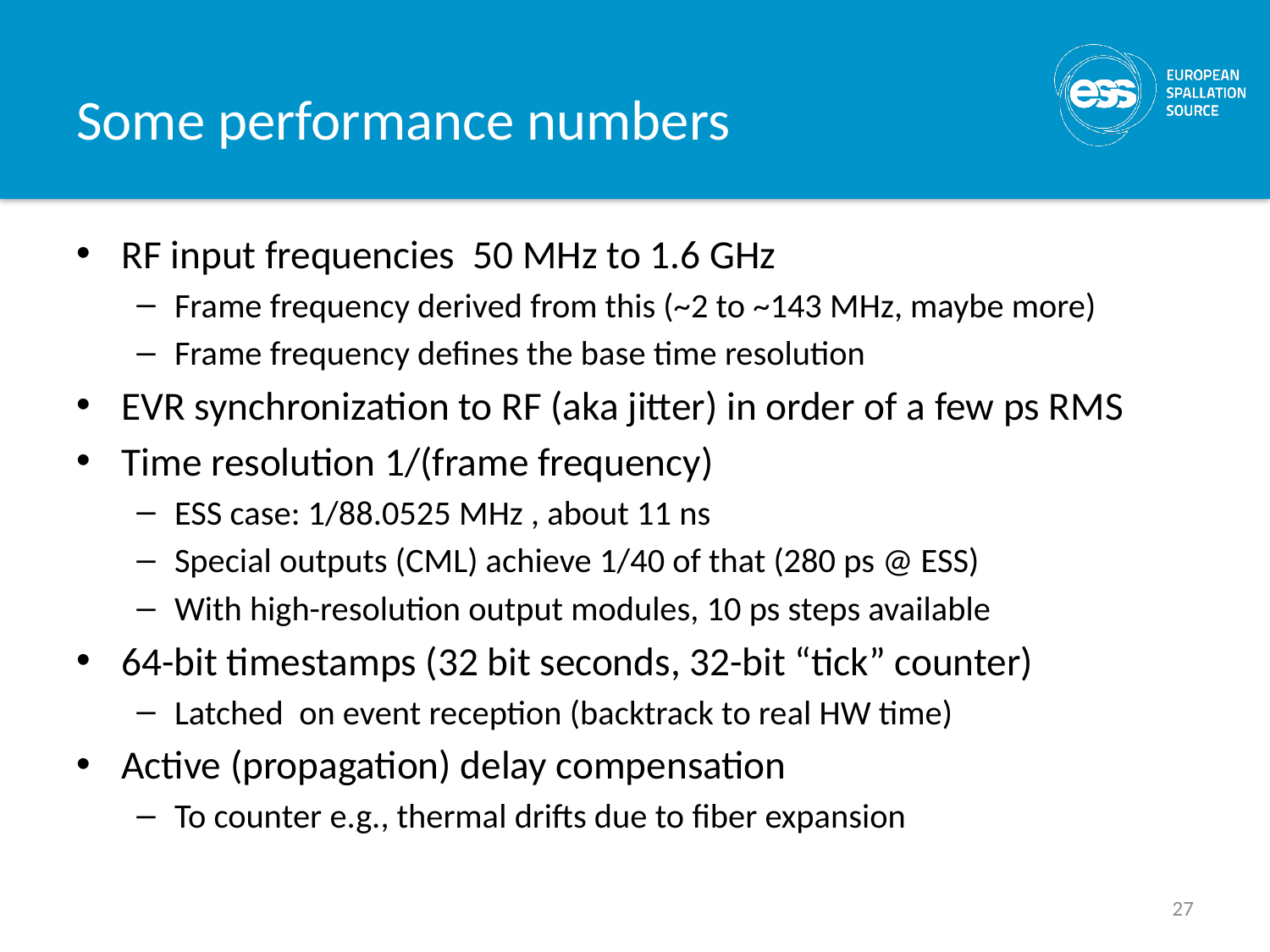

# Some performance numbers
RF input frequencies  50 MHz to 1.6 GHz
Frame frequency derived from this (~2 to ~143 MHz, maybe more)
Frame frequency defines the base time resolution
EVR synchronization to RF (aka jitter) in order of a few ps RMS
Time resolution 1/(frame frequency)
ESS case: 1/88.0525 MHz , about 11 ns
Special outputs (CML) achieve 1/40 of that (280 ps @ ESS)
With high-resolution output modules, 10 ps steps available
64-bit timestamps (32 bit seconds, 32-bit “tick” counter)
Latched  on event reception (backtrack to real HW time)
Active (propagation) delay compensation
To counter e.g., thermal drifts due to fiber expansion

27